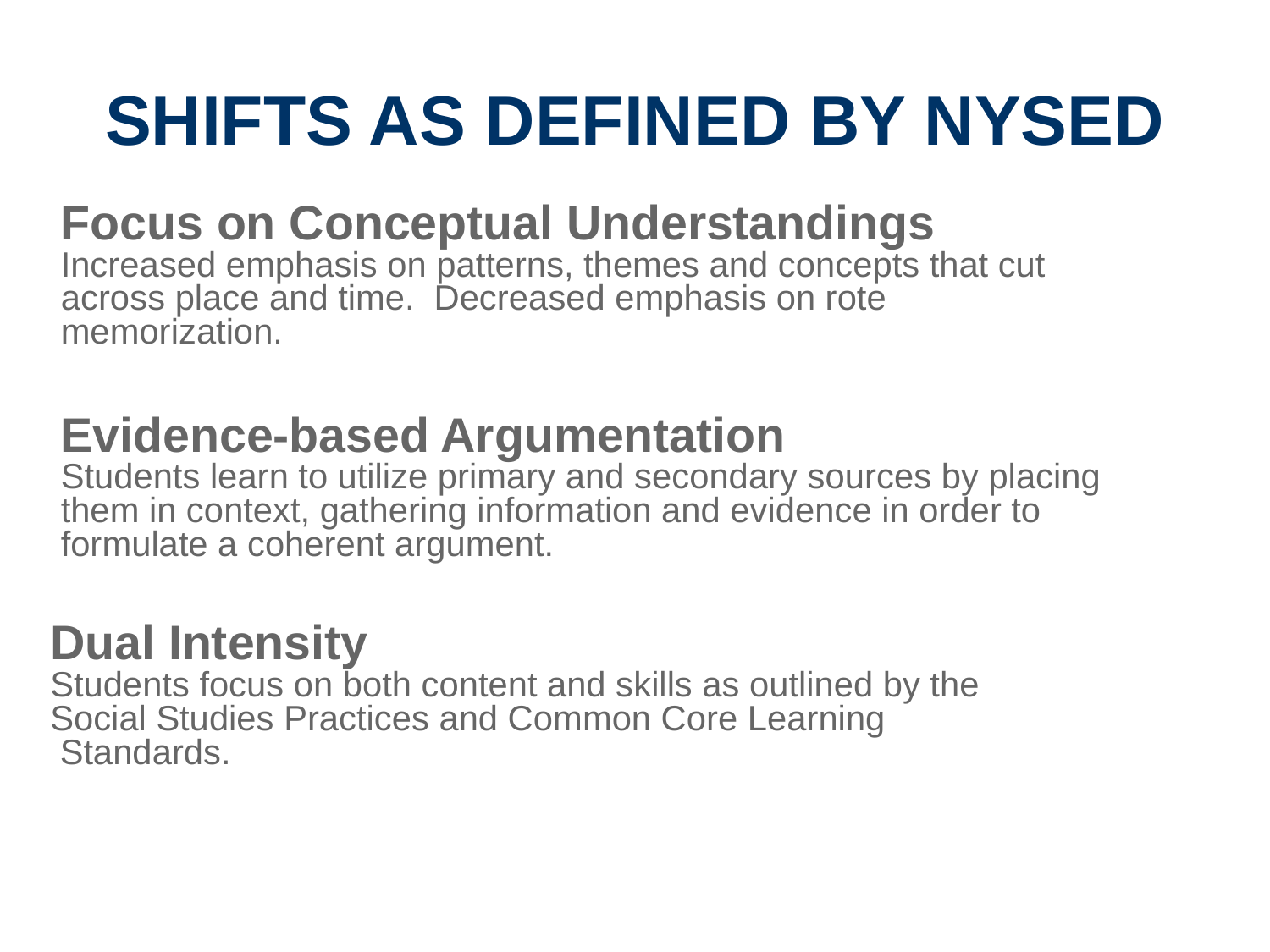

# SHIFTS AS DEFINED BY NYSED
Focus on Conceptual Understandings Increased emphasis on patterns, themes and concepts that cut across place and time.  Decreased emphasis on rote memorization.

Evidence-based Argumentation
Students learn to utilize primary and secondary sources by placing them in context, gathering information and evidence in order to formulate a coherent argument.

Dual Intensity
Students focus on both content and skills as outlined by the Social Studies Practices and Common Core Learning
 Standards.